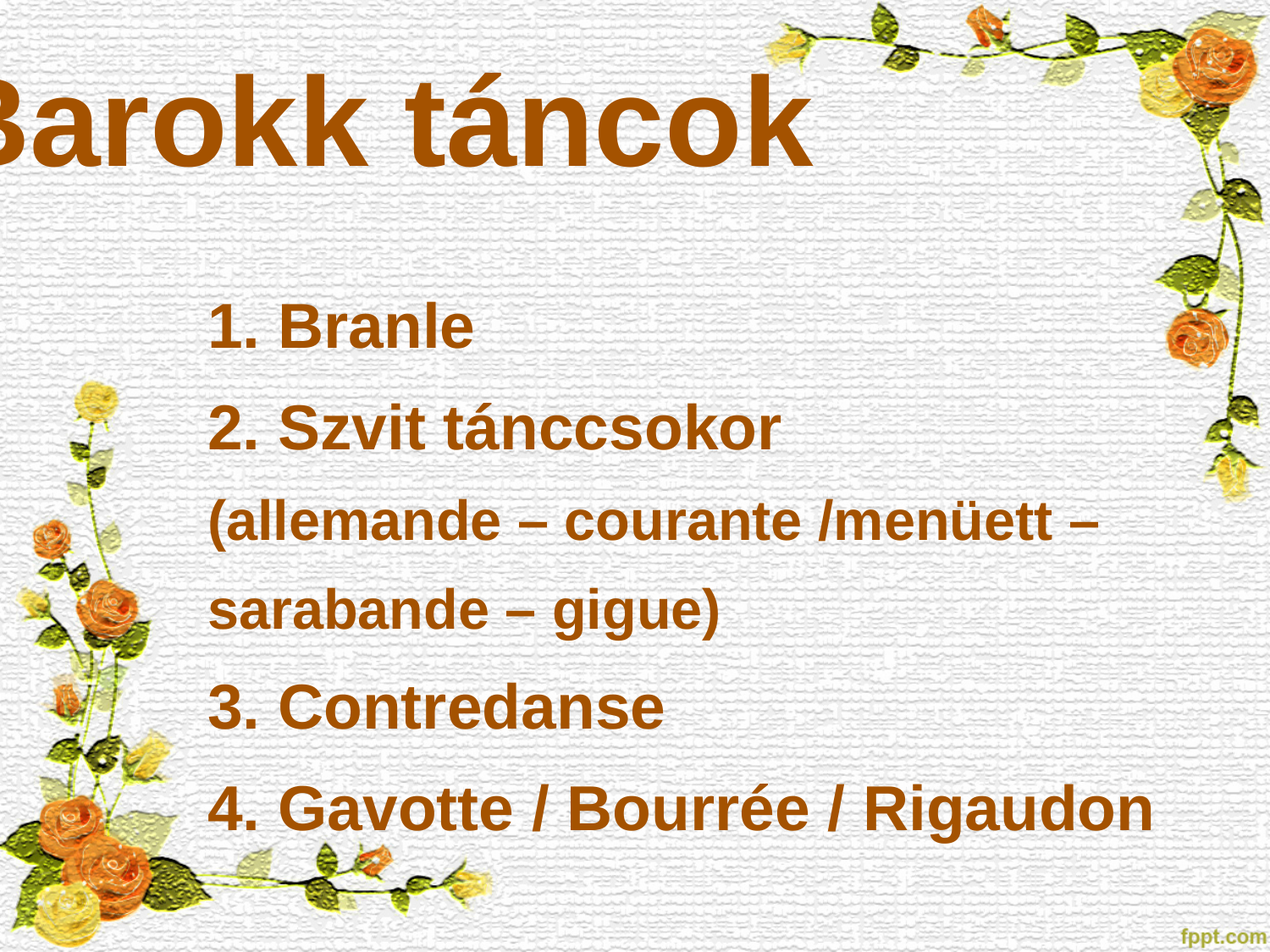

# Barokk táncok
1. Branle
2. Szvit tánccsokor
(allemande – courante /menüett – sarabande – gigue)
3. Contredanse
4. Gavotte / Bourrée / Rigaudon